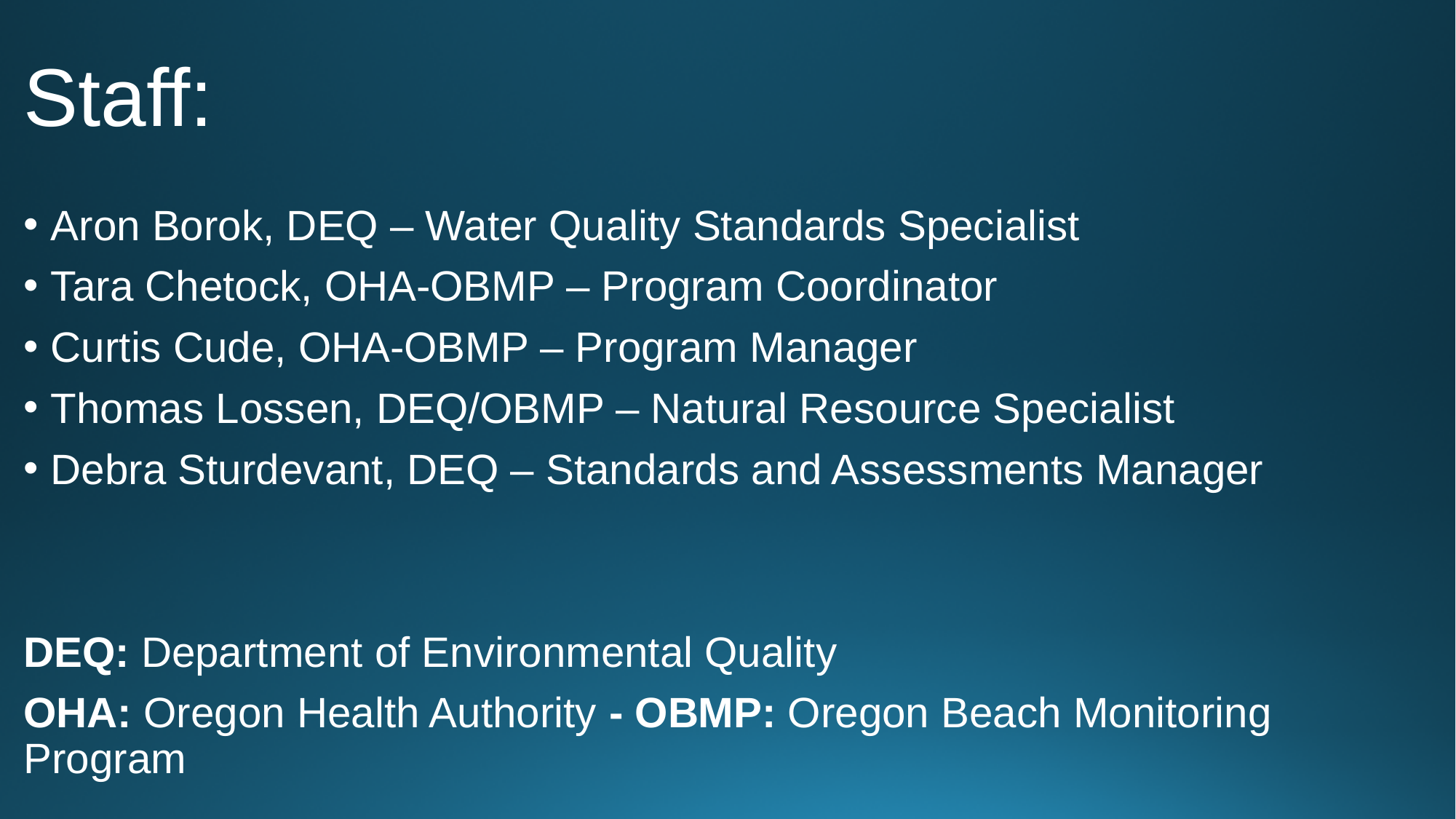

# Staff:

Aron Borok, DEQ – Water Quality Standards Specialist
Tara Chetock, OHA-OBMP – Program Coordinator
Curtis Cude, OHA-OBMP – Program Manager
Thomas Lossen, DEQ/OBMP – Natural Resource Specialist
Debra Sturdevant, DEQ – Standards and Assessments Manager

DEQ: Department of Environmental Quality
OHA: Oregon Health Authority - OBMP: Oregon Beach Monitoring Program